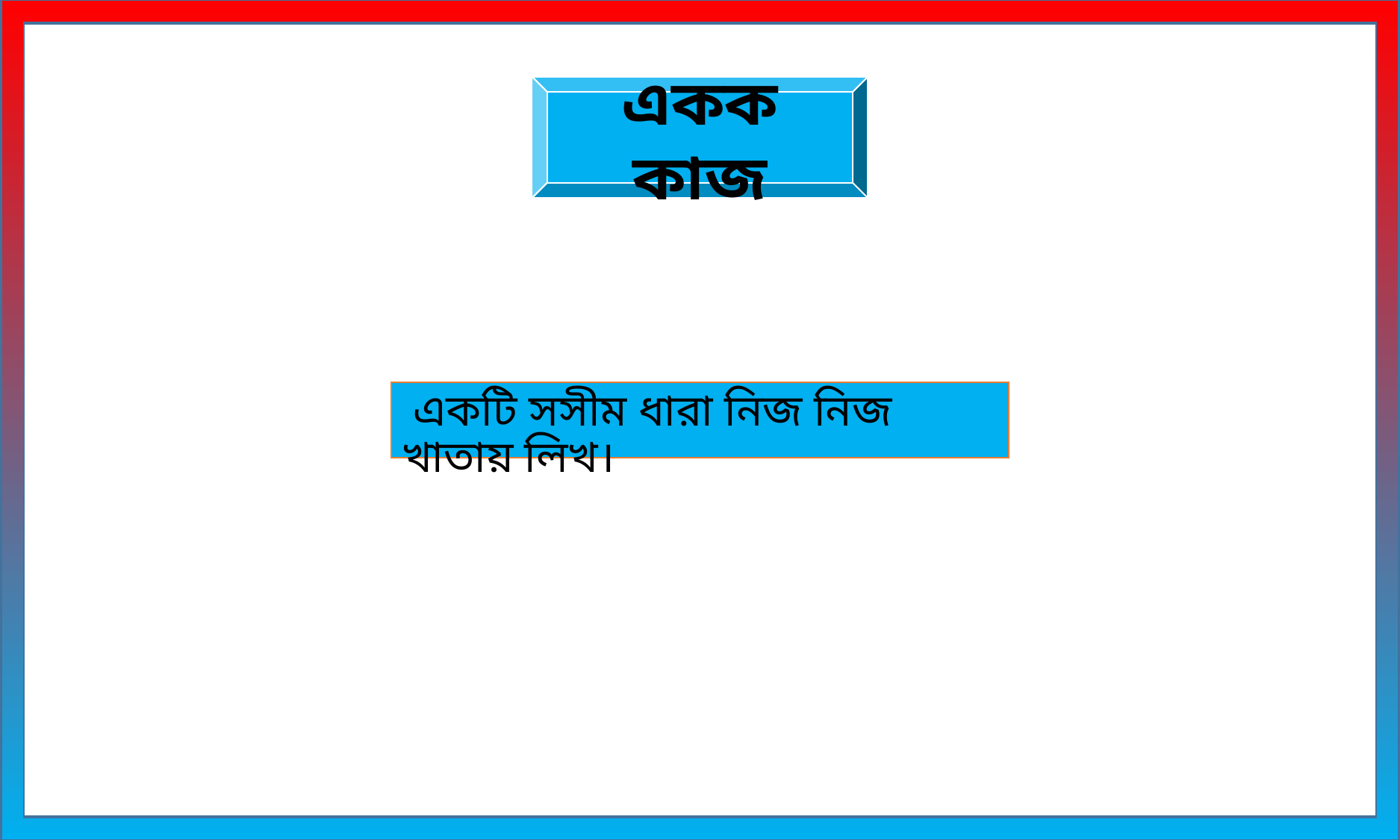

একক কাজ
 একটি সসীম ধারা নিজ নিজ খাতায় লিখ।